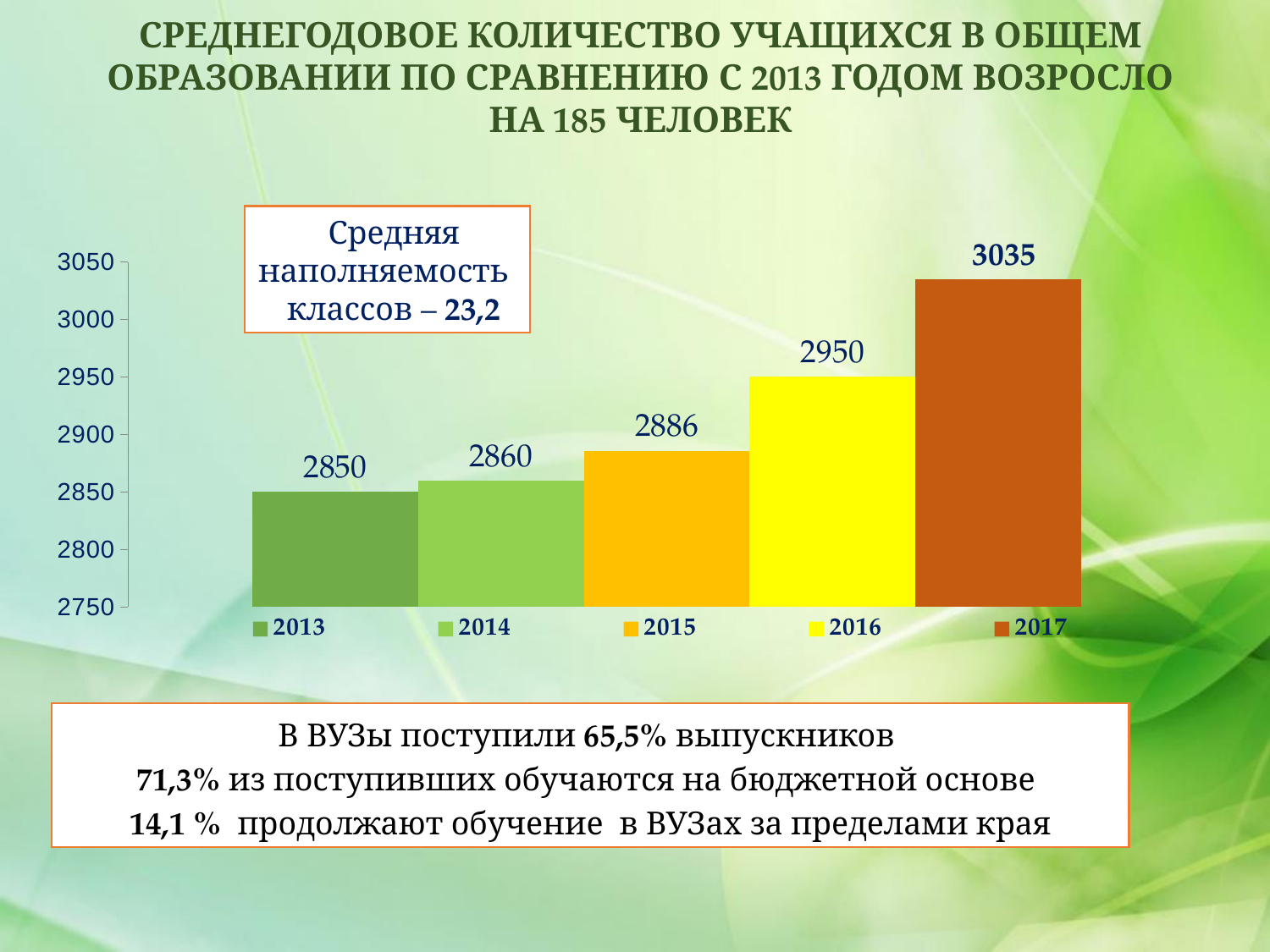

СРЕДНЕГОДОВОЕ КОЛИЧЕСТВО УЧАЩИХСЯ В ОБЩЕМ ОБРАЗОВАНИИ ПО СРАВНЕНИЮ С 2013 ГОДОМ ВОЗРОСЛО НА 185 ЧЕЛОВЕК
Средняя наполняемость
классов – 23,2

### Chart

| Category | 2013 | 2014 | 2015 | 2016 | 2017 |
|---|---|---|---|---|---|
| Категория 1 | 2850.0 | 2860.0 | 2886.0 | 2950.0 | 3035.0 |
В ВУЗы поступили 65,5% выпускников
71,3% из поступивших обучаются на бюджетной основе
14,1 %  продолжают обучение  в ВУЗах за пределами края